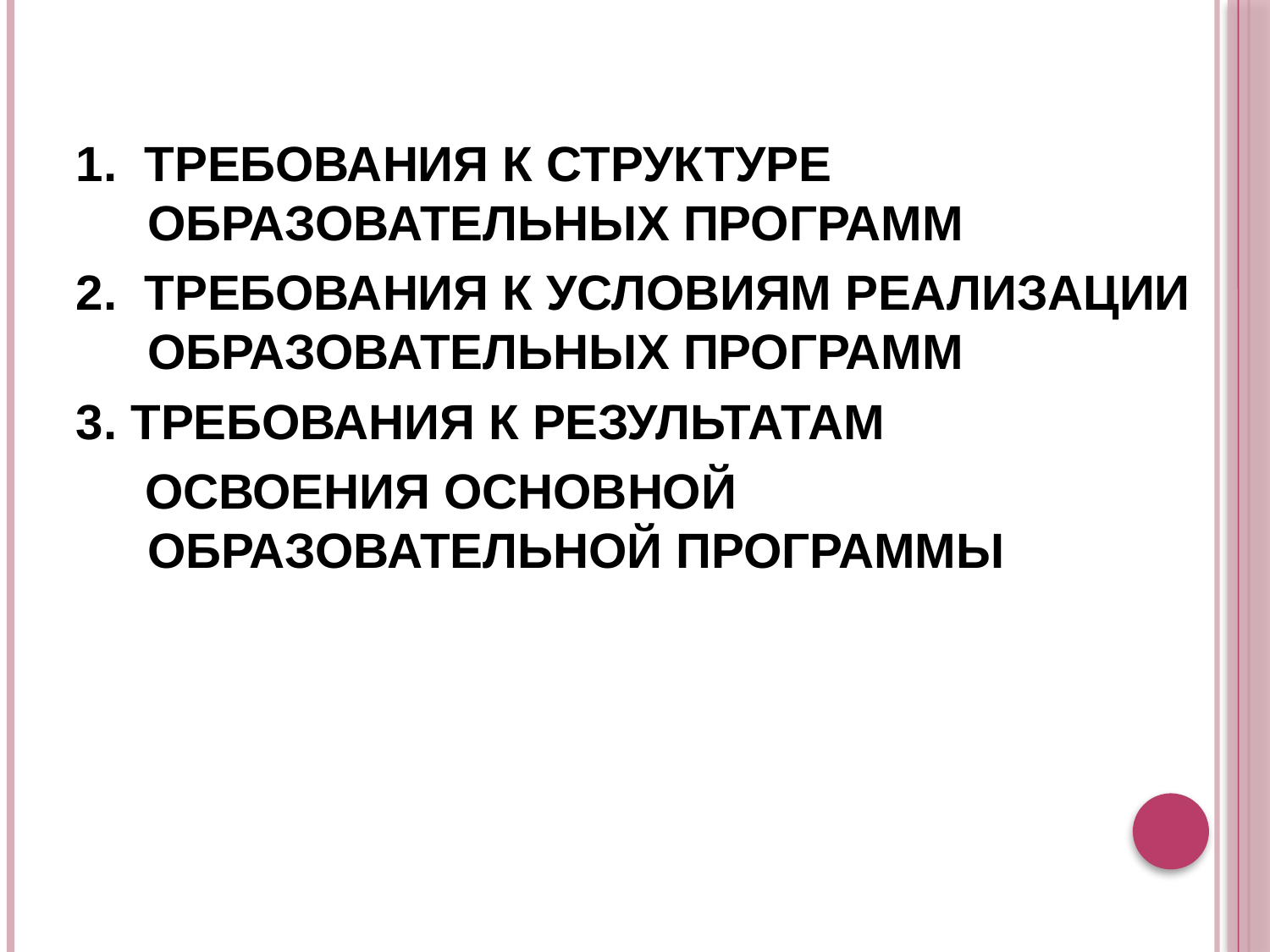

#
1.  ТРЕБОВАНИЯ К СТРУКТУРЕ ОБРАЗОВАТЕЛЬНЫХ ПРОГРАММ
2.  ТРЕБОВАНИЯ К УСЛОВИЯМ РЕАЛИЗАЦИИ ОБРАЗОВАТЕЛЬНЫХ ПРОГРАММ
3. ТРЕБОВАНИЯ К РЕЗУЛЬТАТАМ
     ОСВОЕНИЯ ОСНОВНОЙ ОБРАЗОВАТЕЛЬНОЙ ПРОГРАММЫ